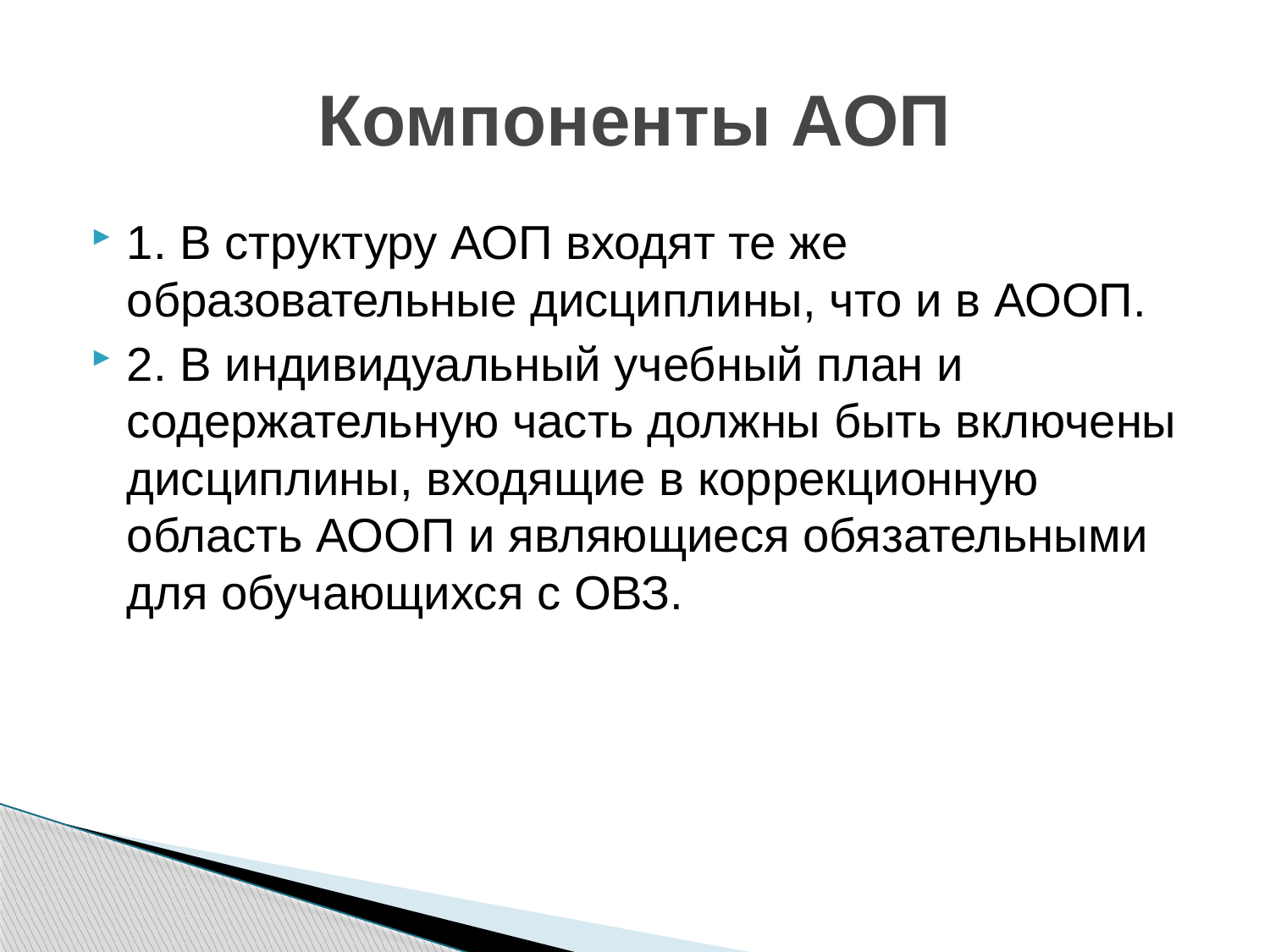

# Компоненты АОП
1. В структуру АОП входят те же образовательные дисциплины, что и в АООП.
2. В индивидуальный учебный план и содержательную часть должны быть включены дисциплины, входящие в коррекционную область АООП и являющиеся обязательными для обучающихся с ОВЗ.